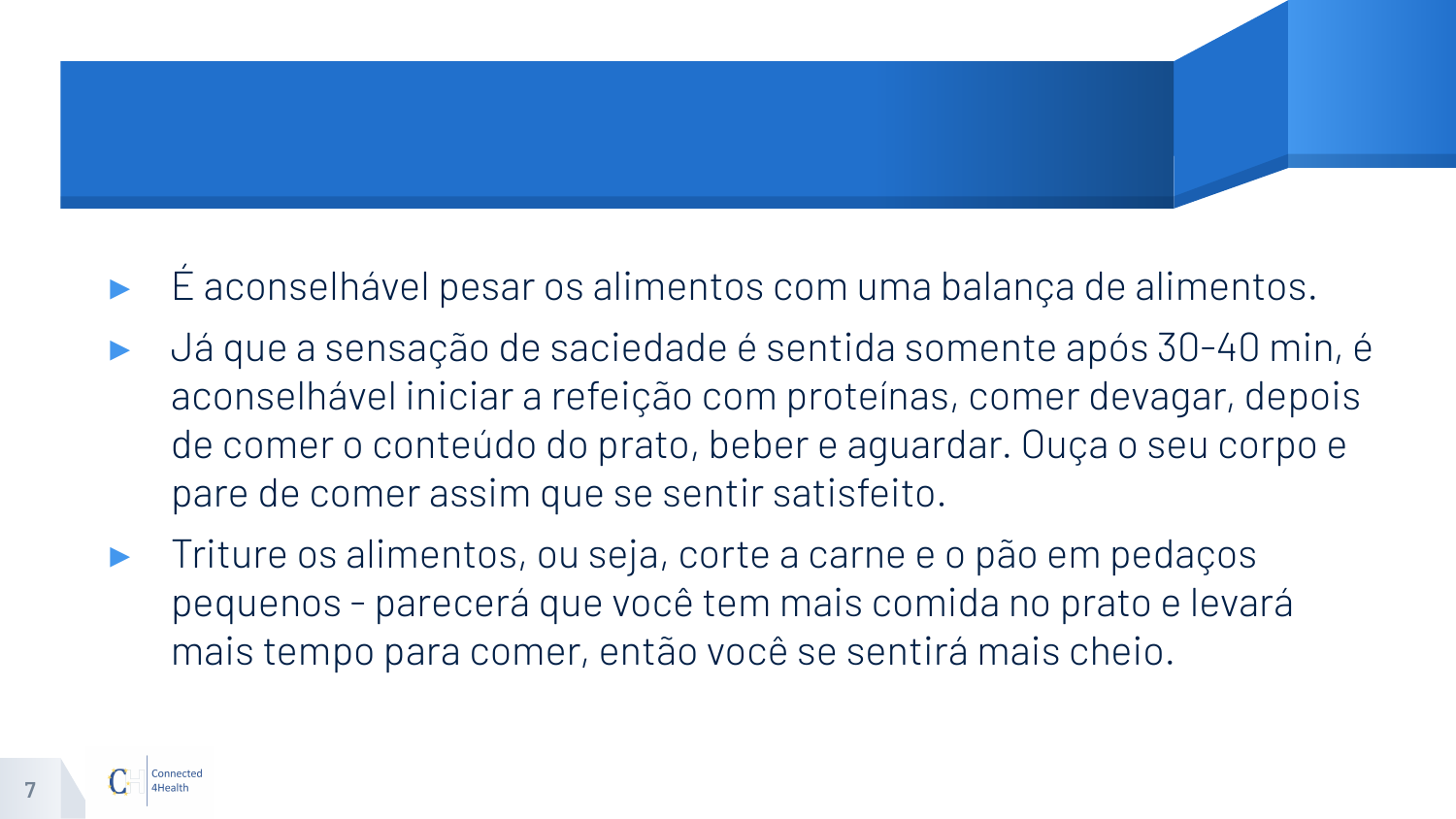

#
É aconselhável pesar os alimentos com uma balança de alimentos.
Já que a sensação de saciedade é sentida somente após 30-40 min, é aconselhável iniciar a refeição com proteínas, comer devagar, depois de comer o conteúdo do prato, beber e aguardar. Ouça o seu corpo e pare de comer assim que se sentir satisfeito.
Triture os alimentos, ou seja, corte a carne e o pão em pedaços pequenos - parecerá que você tem mais comida no prato e levará mais tempo para comer, então você se sentirá mais cheio.
7